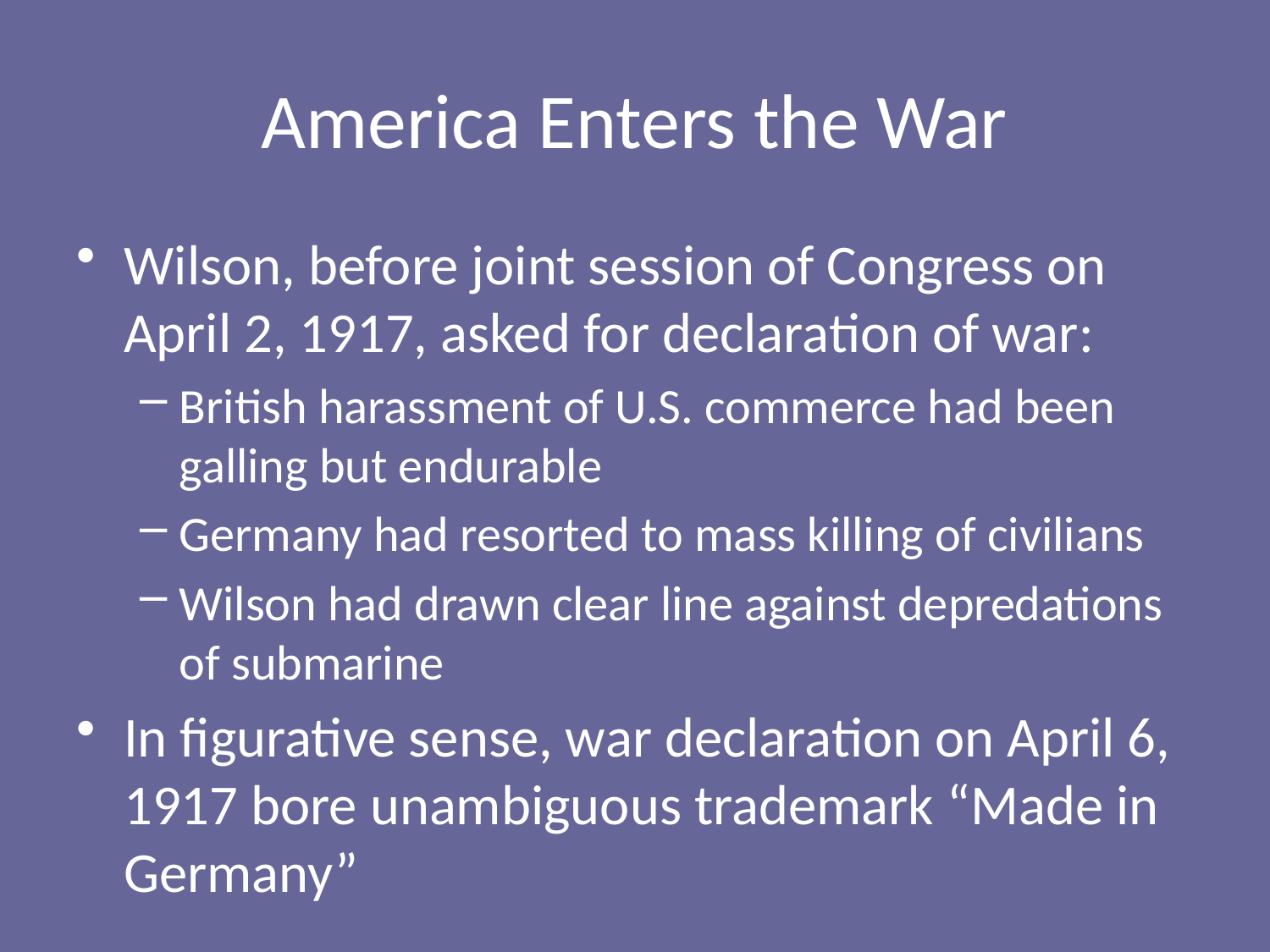

# America Enters the War
Wilson, before joint session of Congress on April 2, 1917, asked for declaration of war:
British harassment of U.S. commerce had been galling but endurable
Germany had resorted to mass killing of civilians
Wilson had drawn clear line against depredations of submarine
In figurative sense, war declaration on April 6, 1917 bore unambiguous trademark “Made in Germany”